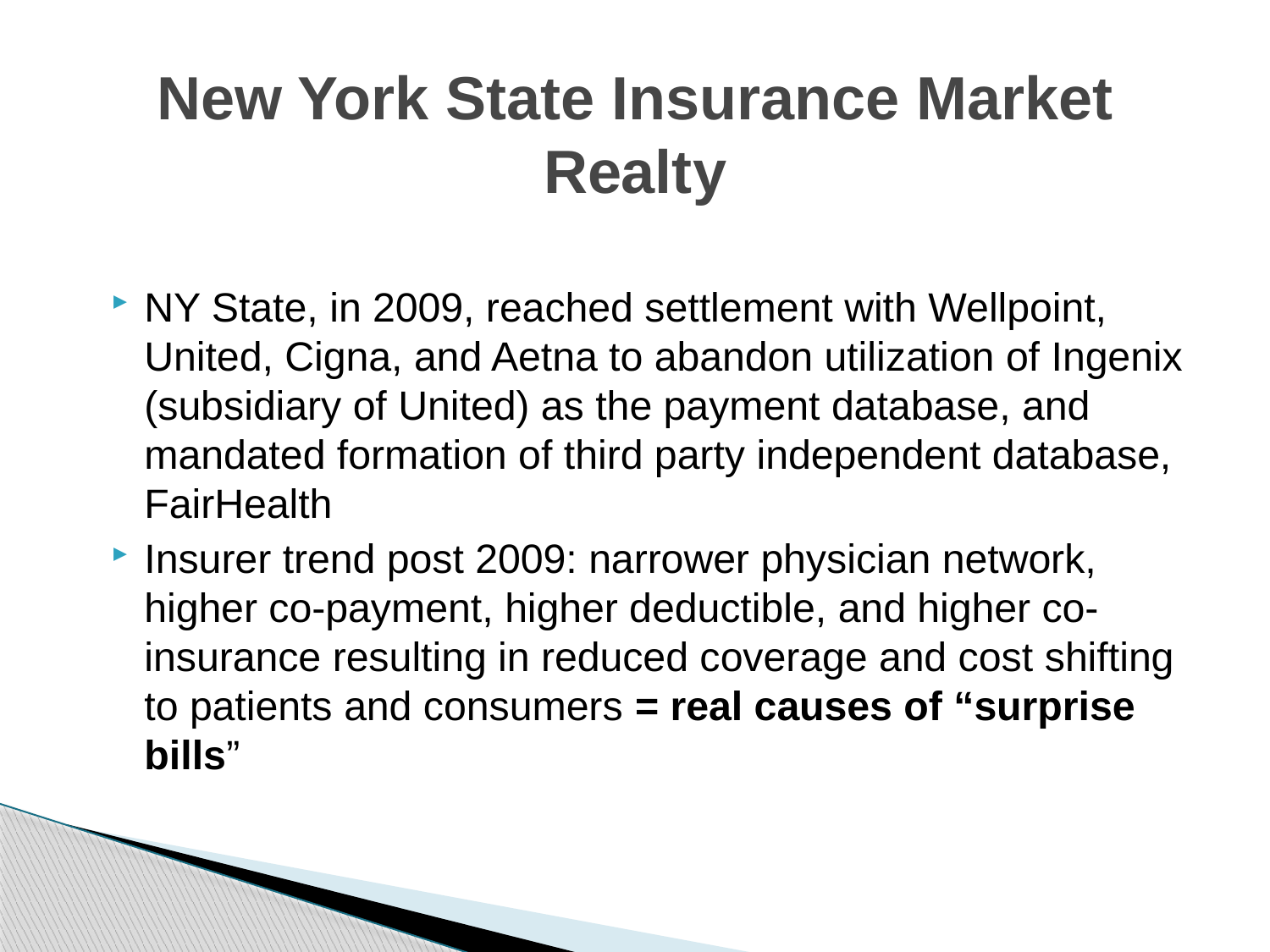

# New York State Insurance Market Realty
NY State, in 2009, reached settlement with Wellpoint, United, Cigna, and Aetna to abandon utilization of Ingenix (subsidiary of United) as the payment database, and mandated formation of third party independent database, FairHealth
Insurer trend post 2009: narrower physician network, higher co-payment, higher deductible, and higher co-insurance resulting in reduced coverage and cost shifting to patients and consumers = real causes of “surprise bills”